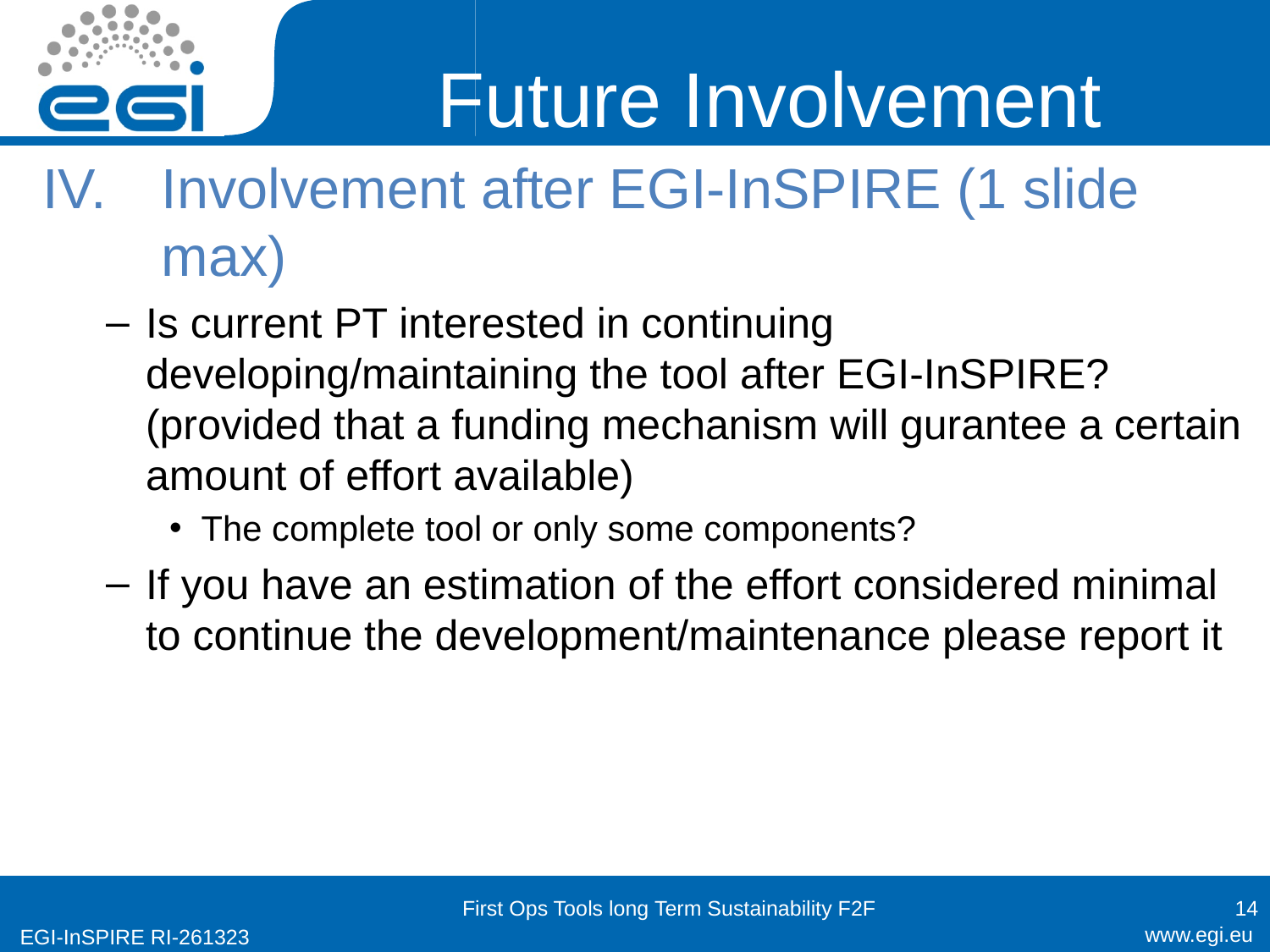

# Future Involvement
Involvement after EGI-InSPIRE (1 slide max)
Is current PT interested in continuing developing/maintaining the tool after EGI-InSPIRE? (provided that a funding mechanism will gurantee a certain amount of effort available)
The complete tool or only some components?
If you have an estimation of the effort considered minimal to continue the development/maintenance please report it
First Ops Tools long Term Sustainability F2F
14